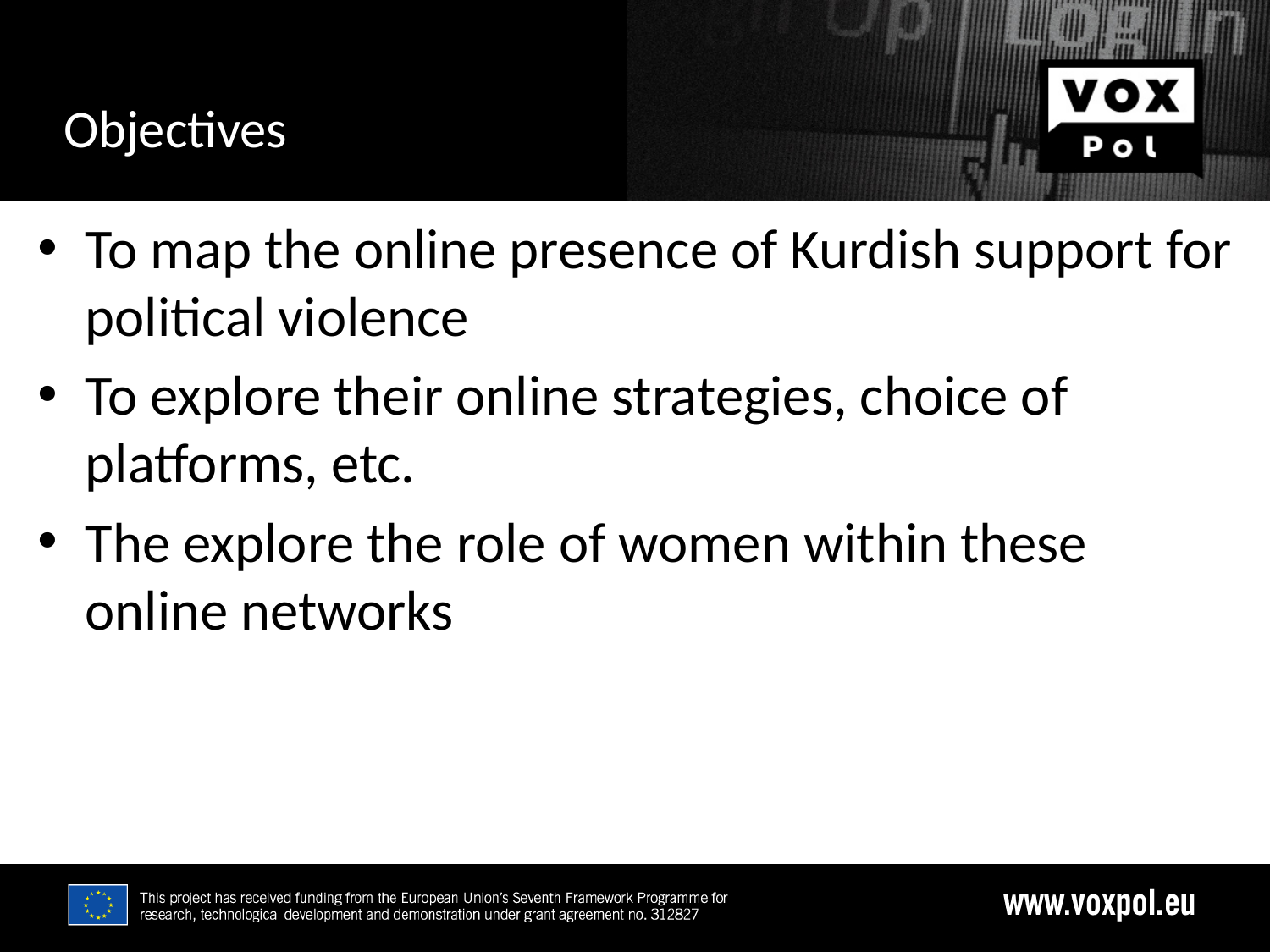

# Objectives
23/02/17
To map the online presence of Kurdish support for political violence
To explore their online strategies, choice of platforms, etc.
The explore the role of women within these online networks